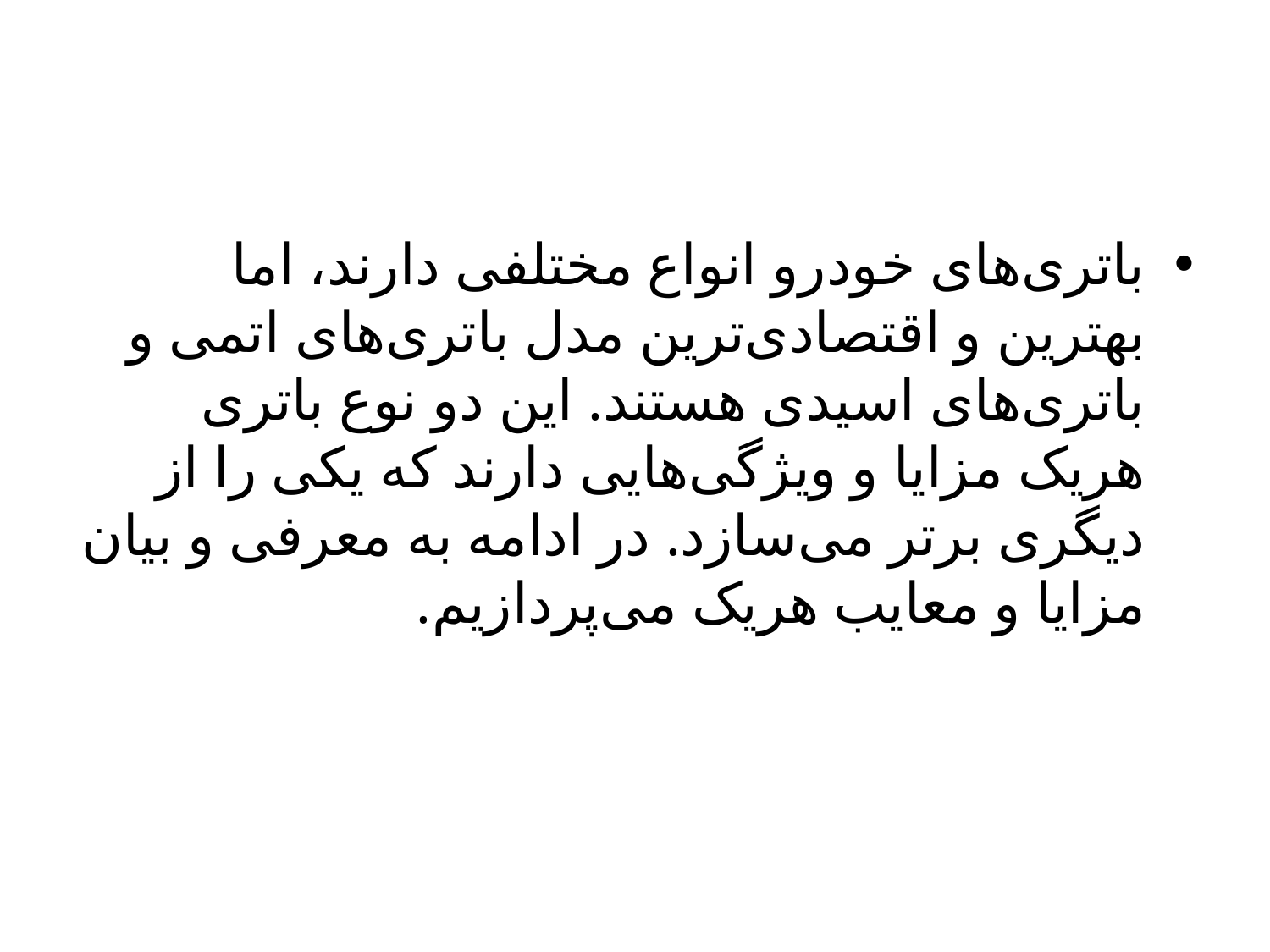

باتری‌های خودرو انواع مختلفی دارند، اما بهترین و اقتصادی‌ترین مدل باتری‌های اتمی و باتری‌های اسیدی هستند. این دو نوع باتری هریک مزایا و ویژگی‌هایی دارند که یکی را از دیگری برتر می‌سازد. در ادامه به معرفی و بیان مزایا و معایب هریک می‌پردازیم.